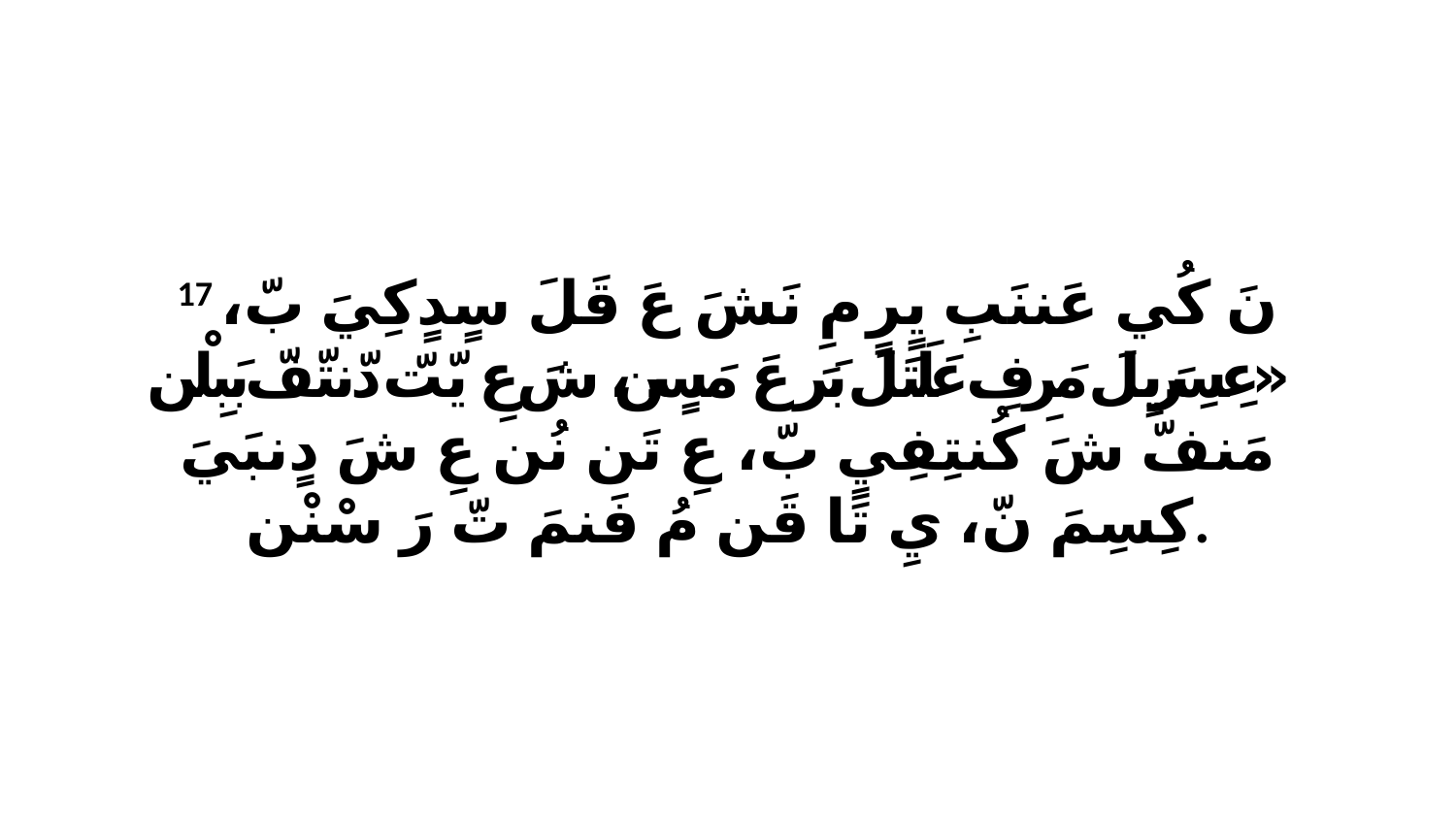

17 نَ كُي عَننَبِ يٍرٍ مِ نَشَ عَ قَلَ سٍدٍكِيَ بّ، «عِسِرَيِلَ مَرِفِ عَلَتَلَ بَرَ عَ مَسٍن، شَ عِ يّتّ دّنتّفّ بَبِلْن مَنفّ شَ كُنتِفِيٍ بّ، عِ تَن نُن عِ شَ دٍنبَيَ كِسِمَ نّ، يِ تَا قَن مُ فَنمَ تّ رَ سْنْن.